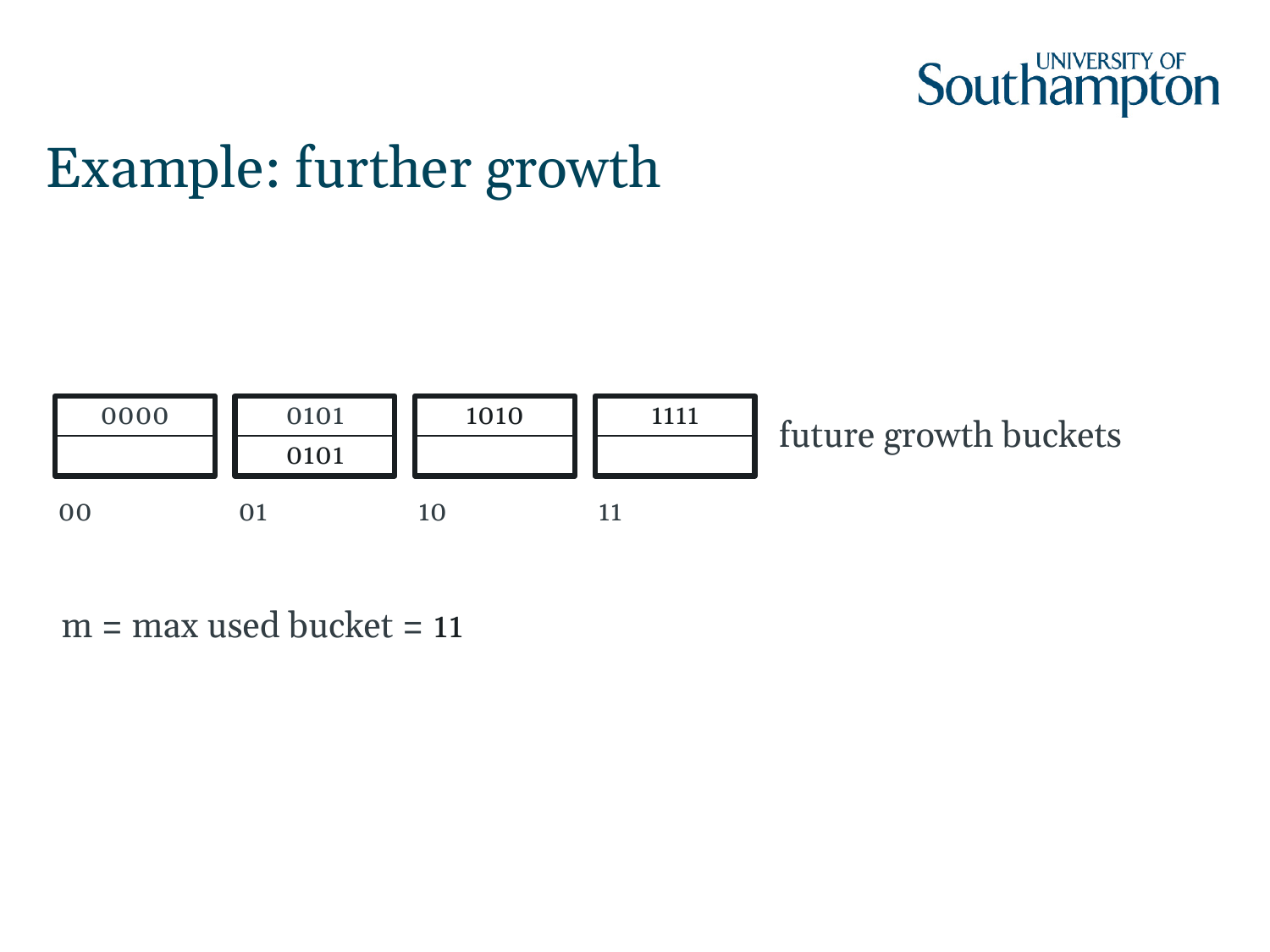

# Example: further growth
0000

0101

1010

1111

future growth buckets

0101

00
01
10
11
m = max used bucket = 11